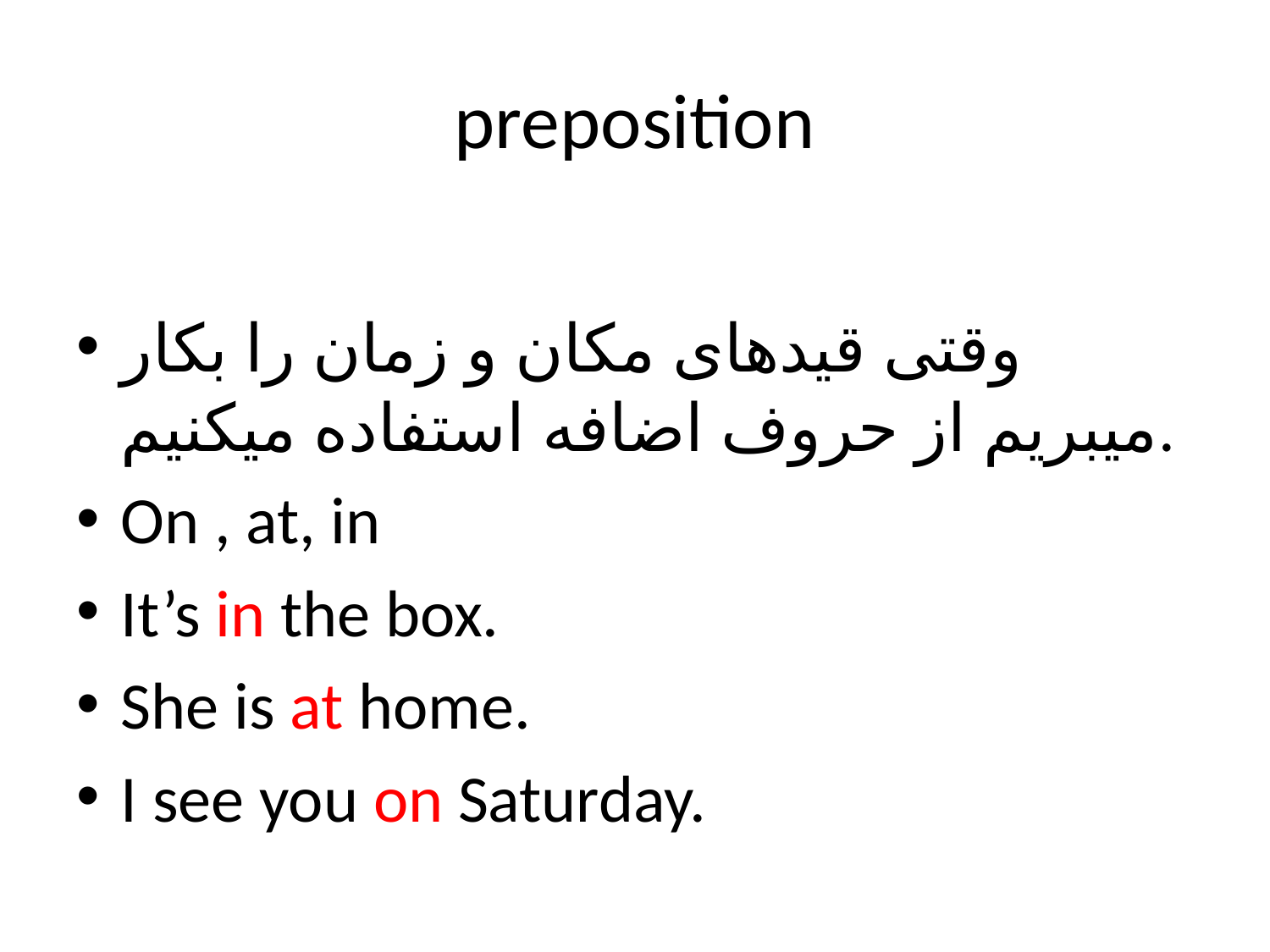

# preposition

وقتی قیدهای مکان و زمان را بکار میبریم از حروف اضافه استفاده میکنیم.
On , at, in
It’s in the box.
She is at home.
I see you on Saturday.